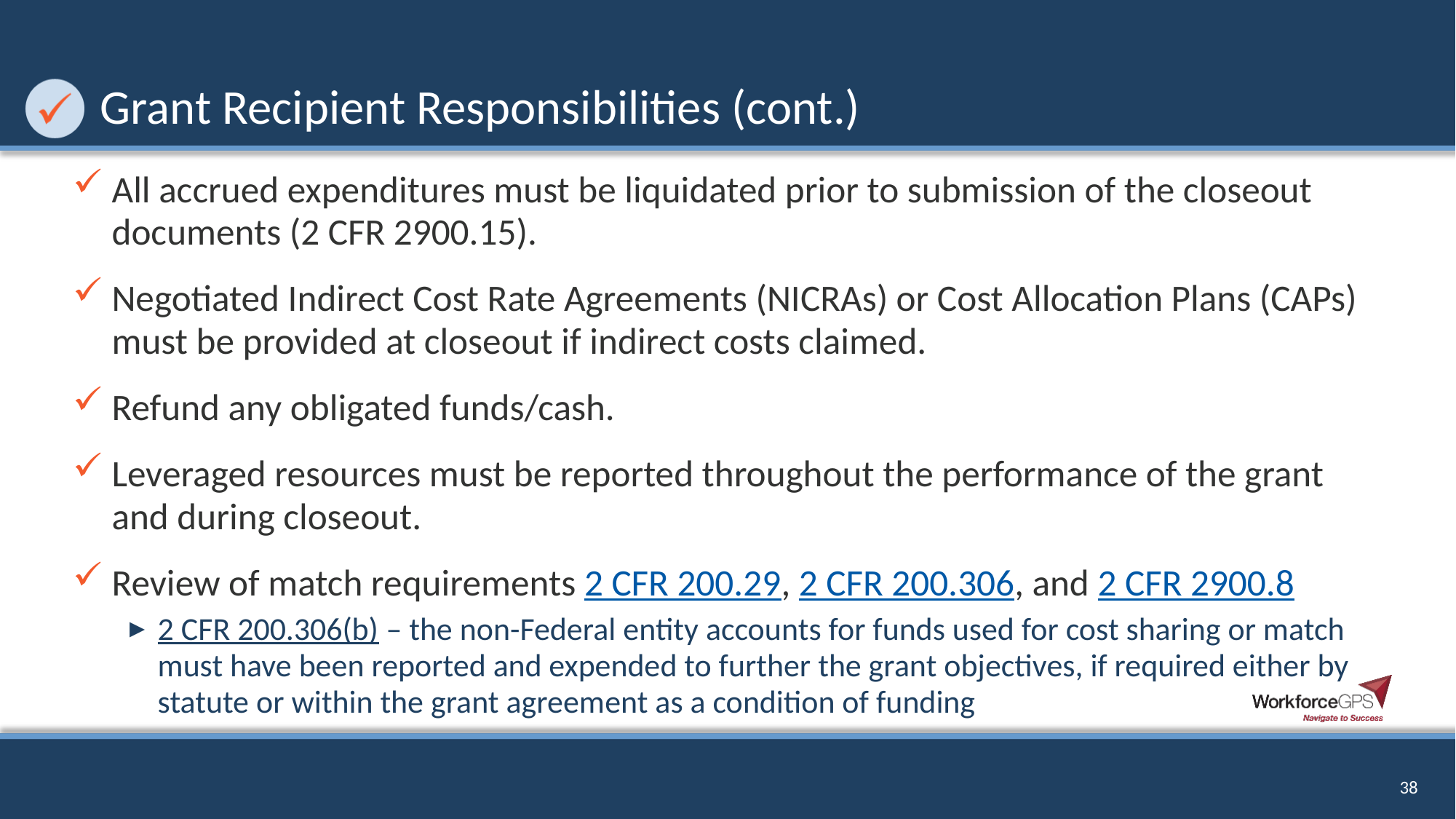

# Grant Recipient Responsibilities (cont.)
All accrued expenditures must be liquidated prior to submission of the closeout documents (2 CFR 2900.15).
Negotiated Indirect Cost Rate Agreements (NICRAs) or Cost Allocation Plans (CAPs) must be provided at closeout if indirect costs claimed.
Refund any obligated funds/cash.
Leveraged resources must be reported throughout the performance of the grant and during closeout.
Review of match requirements 2 CFR 200.29, 2 CFR 200.306, and 2 CFR 2900.8
2 CFR 200.306(b) – the non-Federal entity accounts for funds used for cost sharing or match must have been reported and expended to further the grant objectives, if required either by statute or within the grant agreement as a condition of funding
38